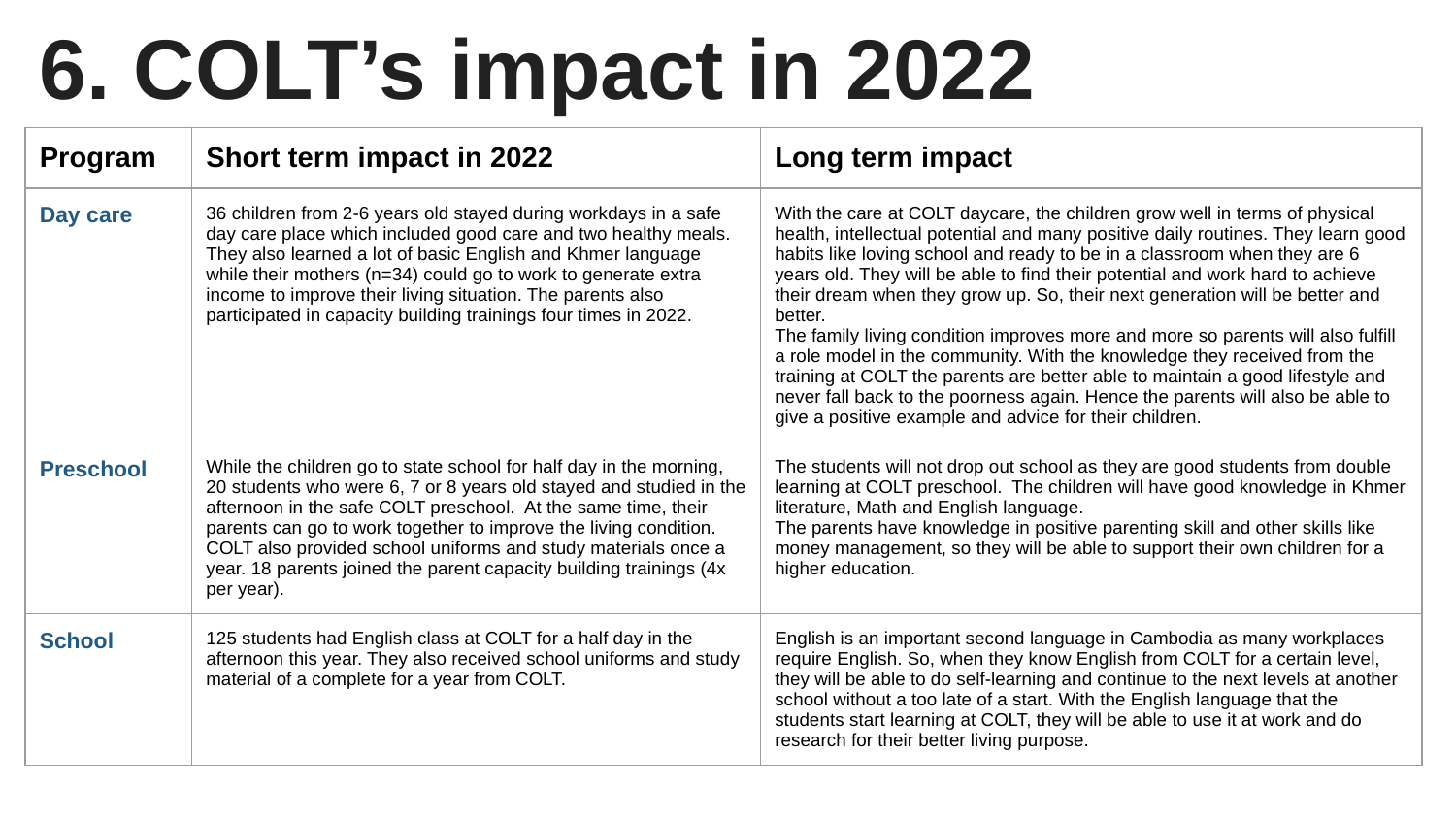

# 6. COLT’s impact in 2022
| Program | Short term impact in 2022 | Long term impact |
| --- | --- | --- |
| Day care | 36 children from 2-6 years old stayed during workdays in a safe day care place which included good care and two healthy meals. They also learned a lot of basic English and Khmer language while their mothers (n=34) could go to work to generate extra income to improve their living situation. The parents also participated in capacity building trainings four times in 2022. | With the care at COLT daycare, the children grow well in terms of physical health, intellectual potential and many positive daily routines. They learn good habits like loving school and ready to be in a classroom when they are 6 years old. They will be able to find their potential and work hard to achieve their dream when they grow up. So, their next generation will be better and better. The family living condition improves more and more so parents will also fulfill a role model in the community. With the knowledge they received from the training at COLT the parents are better able to maintain a good lifestyle and never fall back to the poorness again. Hence the parents will also be able to give a positive example and advice for their children. |
| Preschool | While the children go to state school for half day in the morning, 20 students who were 6, 7 or 8 years old stayed and studied in the afternoon in the safe COLT preschool. At the same time, their parents can go to work together to improve the living condition. COLT also provided school uniforms and study materials once a year. 18 parents joined the parent capacity building trainings (4x per year). | The students will not drop out school as they are good students from double learning at COLT preschool. The children will have good knowledge in Khmer literature, Math and English language. The parents have knowledge in positive parenting skill and other skills like money management, so they will be able to support their own children for a higher education. |
| School | 125 students had English class at COLT for a half day in the afternoon this year. They also received school uniforms and study material of a complete for a year from COLT. | English is an important second language in Cambodia as many workplaces require English. So, when they know English from COLT for a certain level, they will be able to do self-learning and continue to the next levels at another school without a too late of a start. With the English language that the students start learning at COLT, they will be able to use it at work and do research for their better living purpose. |